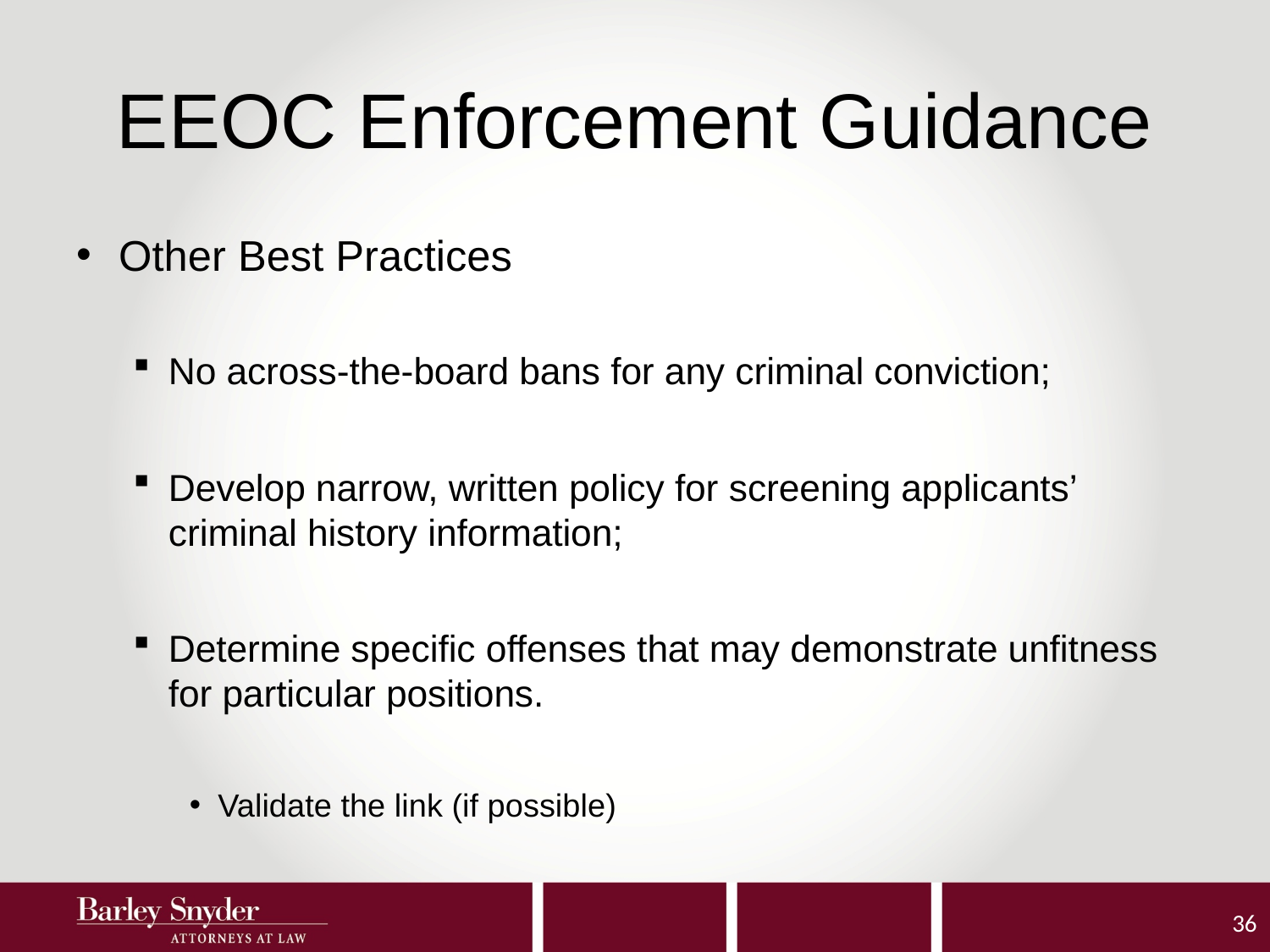

# EEOC Enforcement Guidance
Other Best Practices

No across-the-board bans for any criminal conviction;

Develop narrow, written policy for screening applicants’ criminal history information;

Determine specific offenses that may demonstrate unfitness for particular positions.

Validate the link (if possible)
36